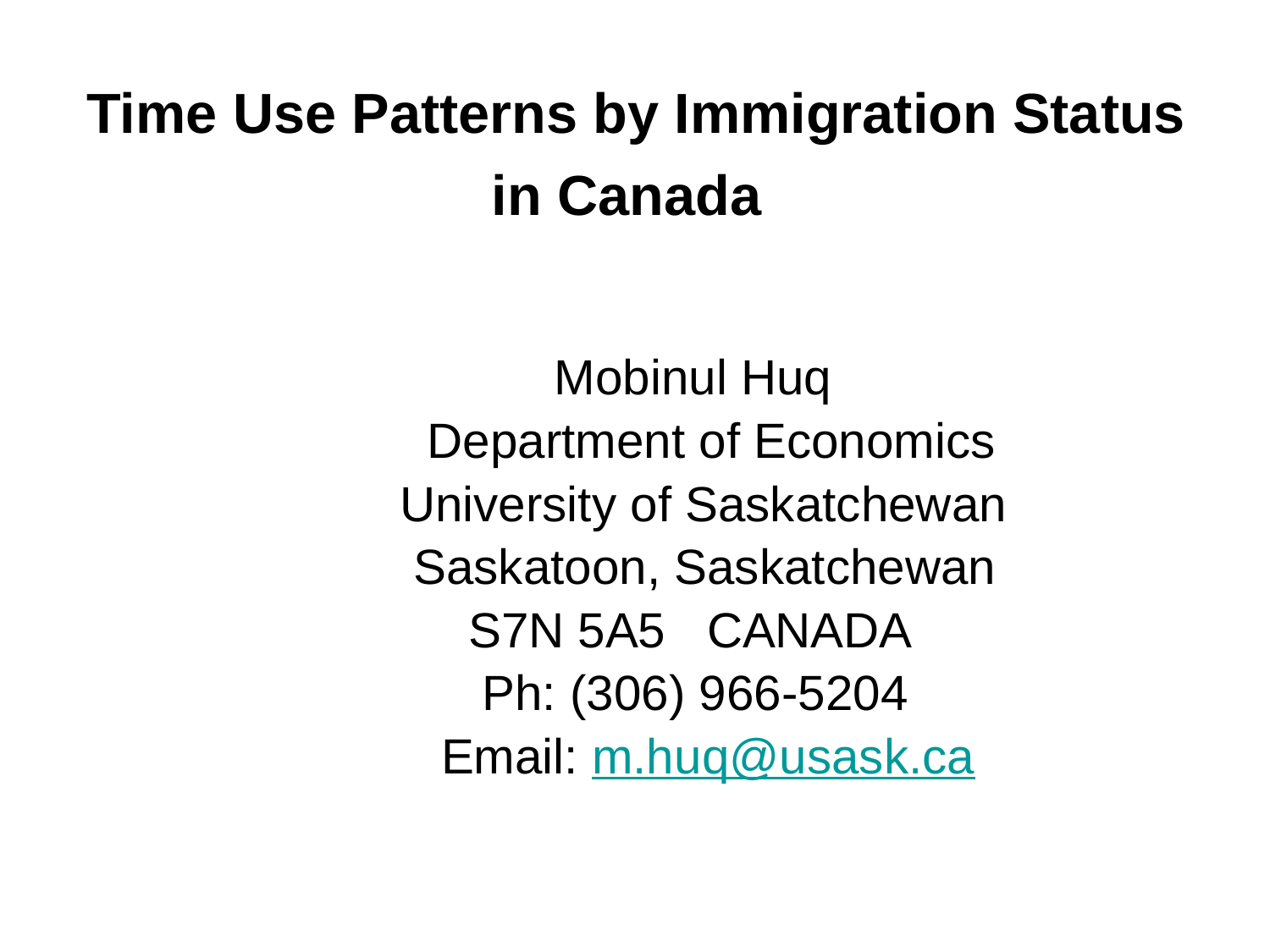

# Time Use Patterns by Immigration Status in Canada
			    Mobinul Huq
		    Department of Economics
		  University of Saskatchewan
		   Saskatoon, Saskatchewan
		       S7N 5A5   CANADA
		        Ph: (306) 966-5204
		     Email: m.huq@usask.ca